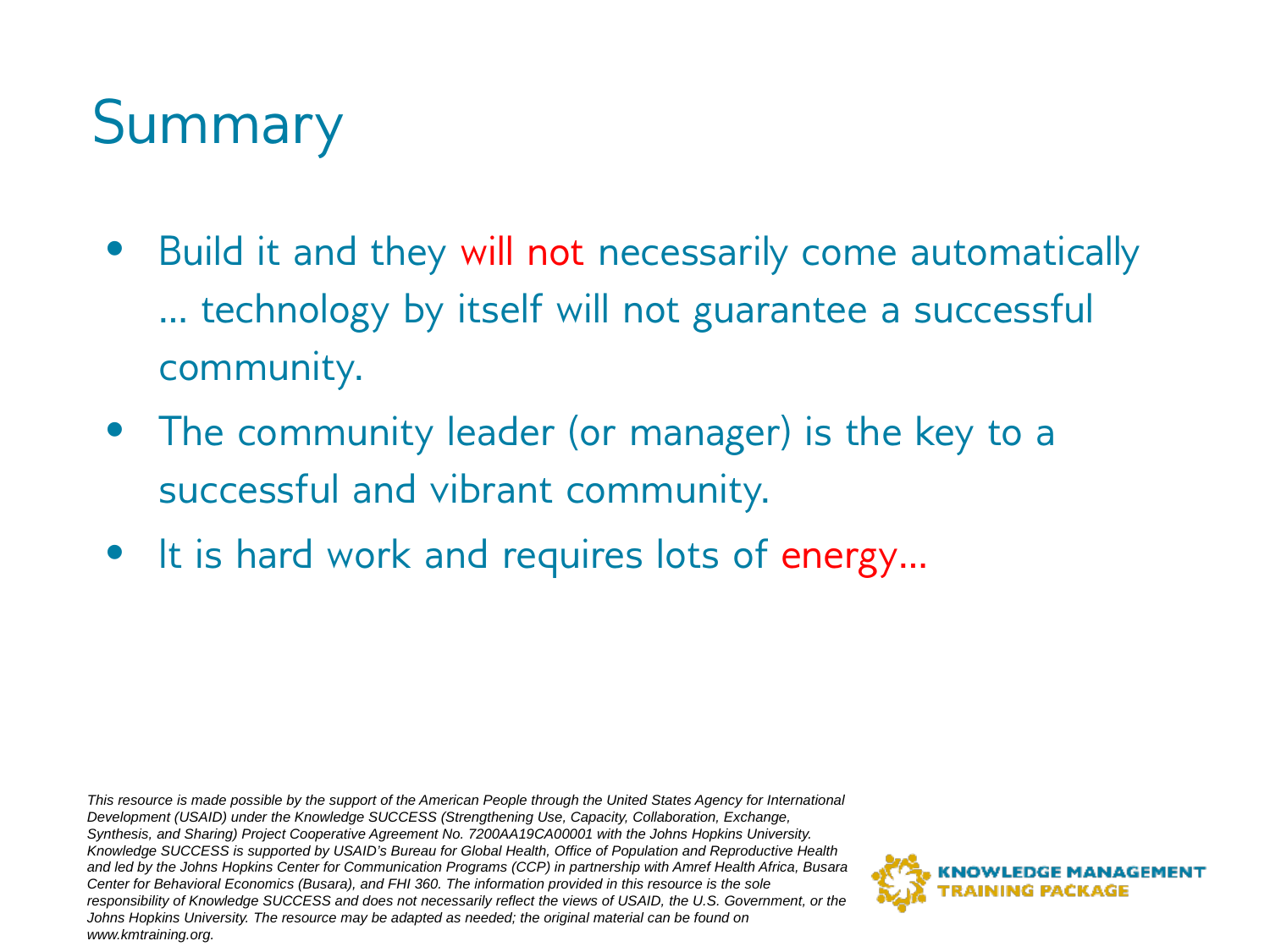

# Summary
Build it and they will not necessarily come automatically … technology by itself will not guarantee a successful community.
The community leader (or manager) is the key to a successful and vibrant community.
It is hard work and requires lots of energy…